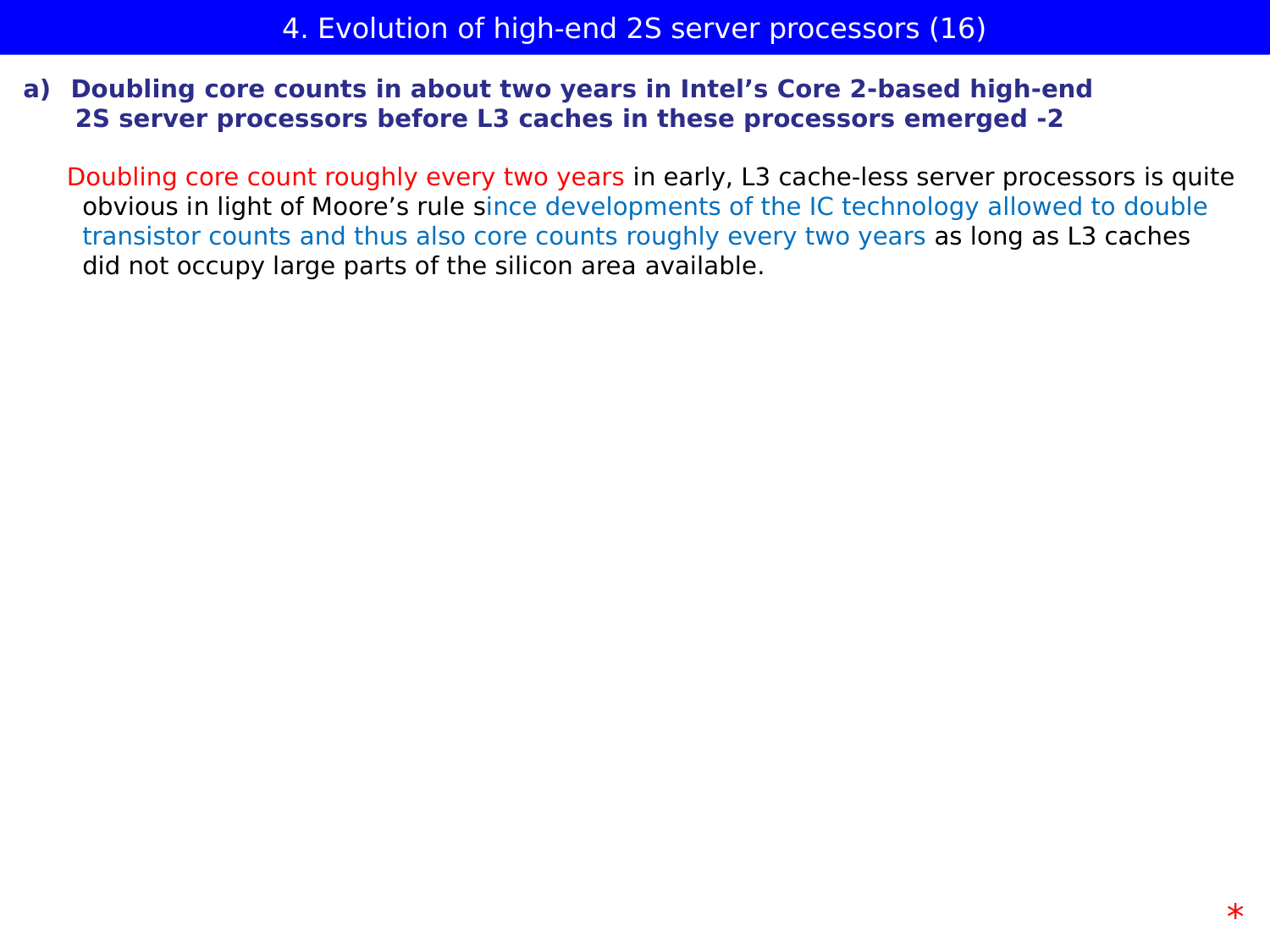

# 4. Evolution of high-end 2S server processors (16)
Doubling core counts in about two years in Intel’s Core 2-based high-end
      2S server processors before L3 caches in these processors emerged -2
Doubling core count roughly every two years in early, L3 cache-less server processors is quite
  obvious in light of Moore’s rule since developments of the IC technology allowed to double
  transistor counts and thus also core counts roughly every two years as long as L3 caches
  did not occupy large parts of the silicon area available.
*